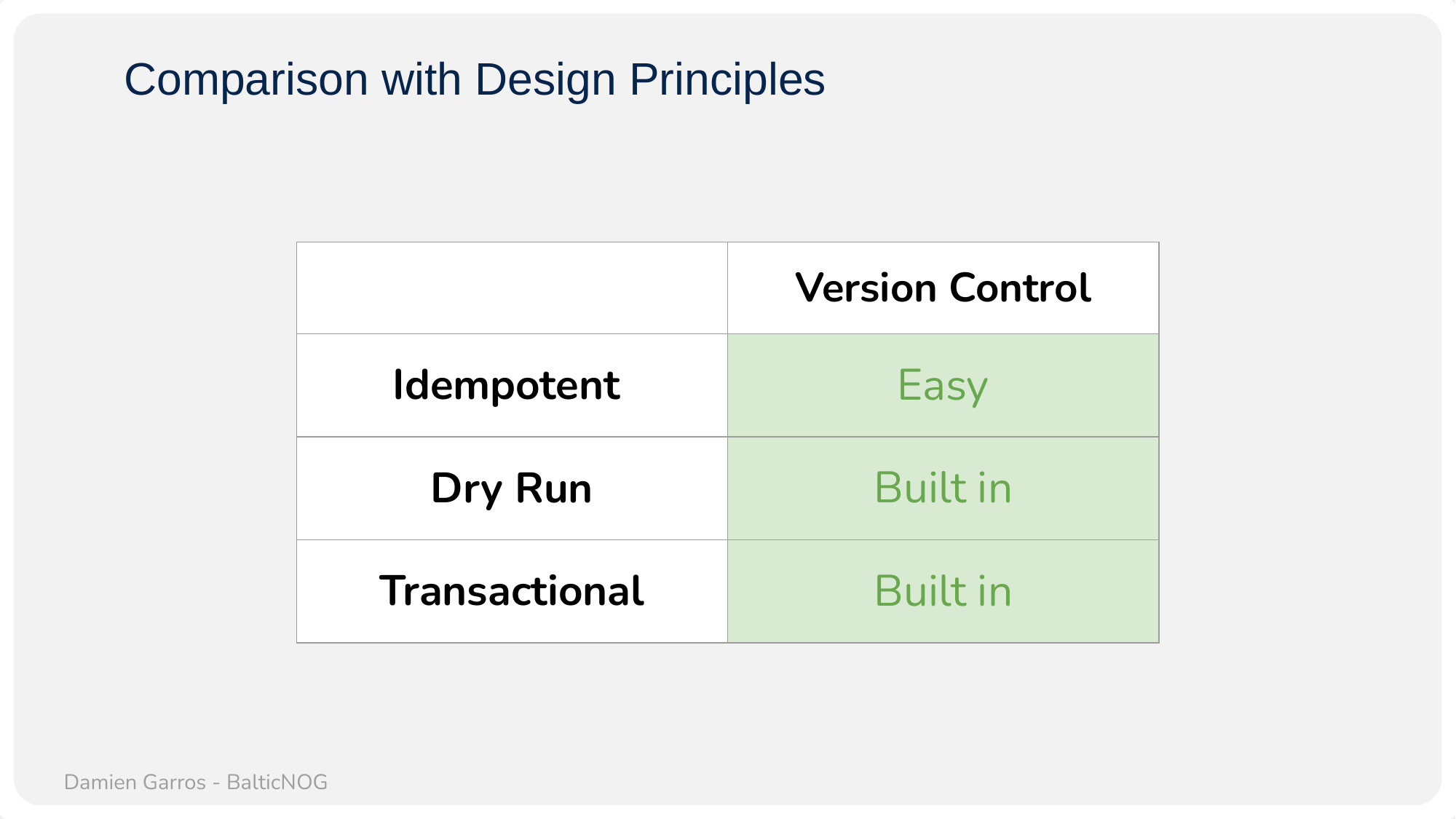

# Comparison with Design Principles
|  | Version Control |
| --- | --- |
| Idempotent | Easy |
| Dry Run | Built in |
| Transactional | Built in |